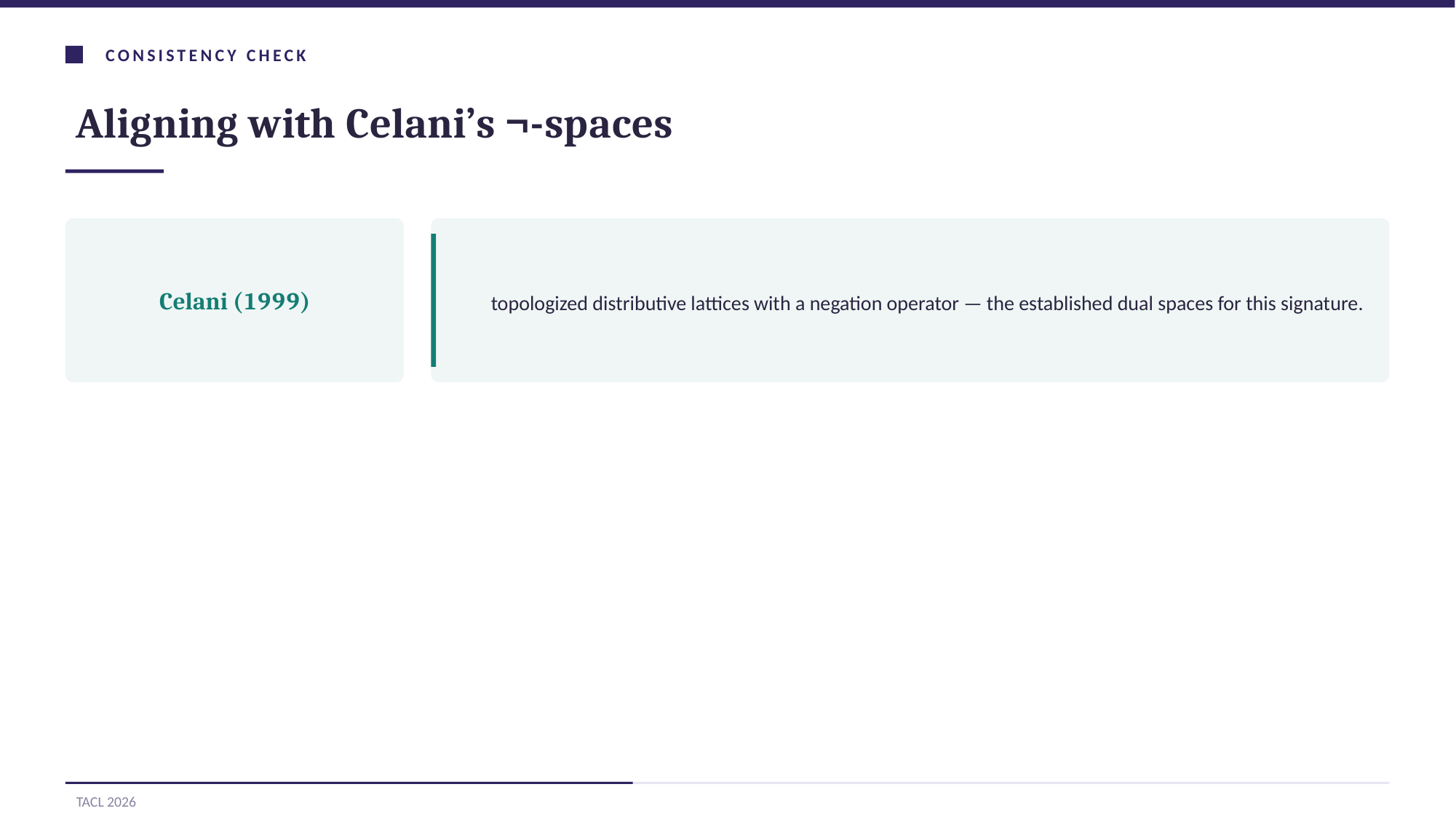

CONSISTENCY CHECK

Aligning with Celani’s ¬-spaces

Celani (1999)

topologized distributive lattices with a negation operator — the established dual spaces for this signature.

TACL 2026